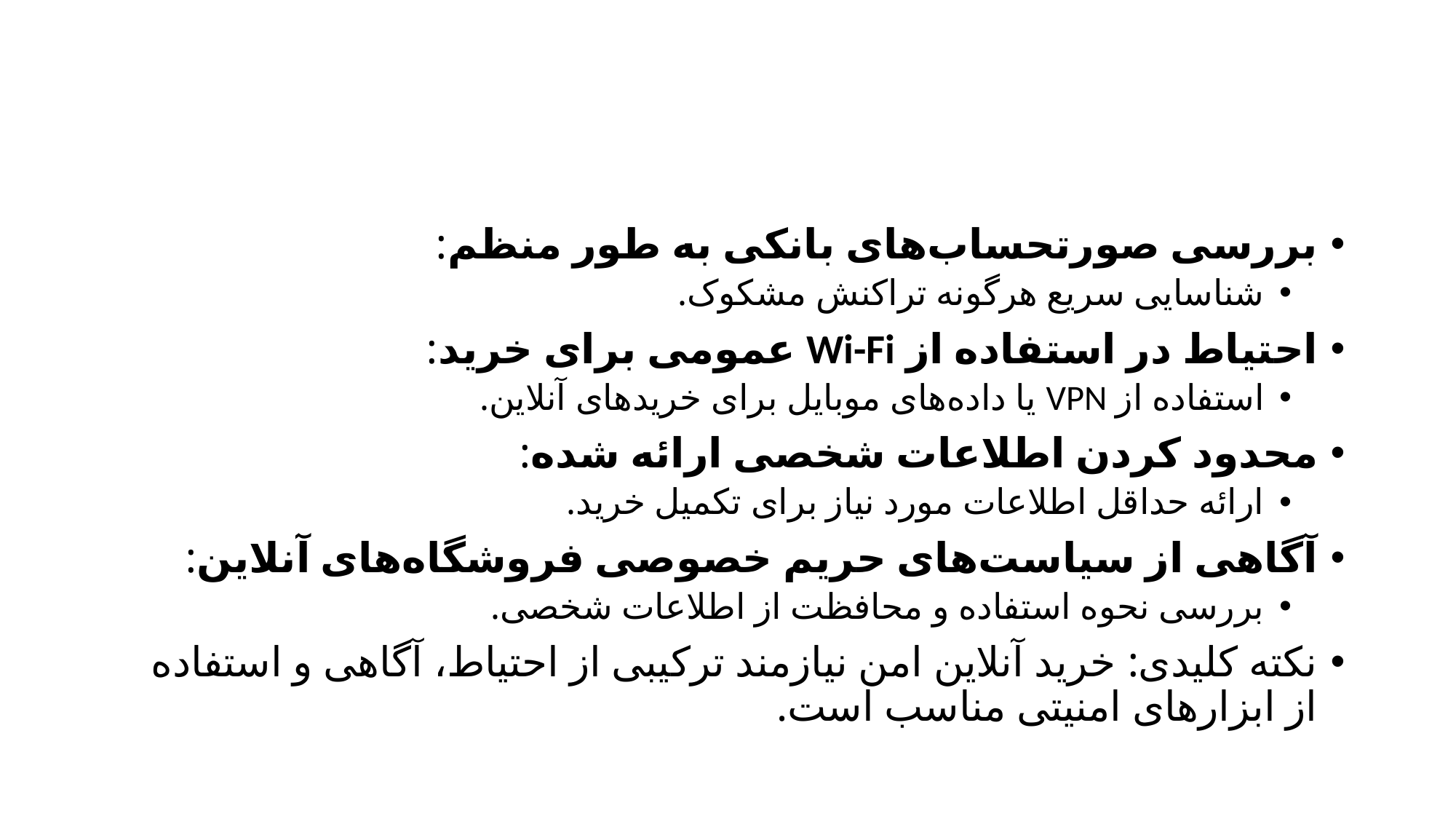

#
بررسی صورتحساب‌های بانکی به طور منظم:
شناسایی سریع هرگونه تراکنش مشکوک.
احتیاط در استفاده از Wi-Fi عمومی برای خرید:
استفاده از VPN یا داده‌های موبایل برای خریدهای آنلاین.
محدود کردن اطلاعات شخصی ارائه شده:
ارائه حداقل اطلاعات مورد نیاز برای تکمیل خرید.
آگاهی از سیاست‌های حریم خصوصی فروشگاه‌های آنلاین:
بررسی نحوه استفاده و محافظت از اطلاعات شخصی.
نکته کلیدی: خرید آنلاین امن نیازمند ترکیبی از احتیاط، آگاهی و استفاده از ابزارهای امنیتی مناسب است.